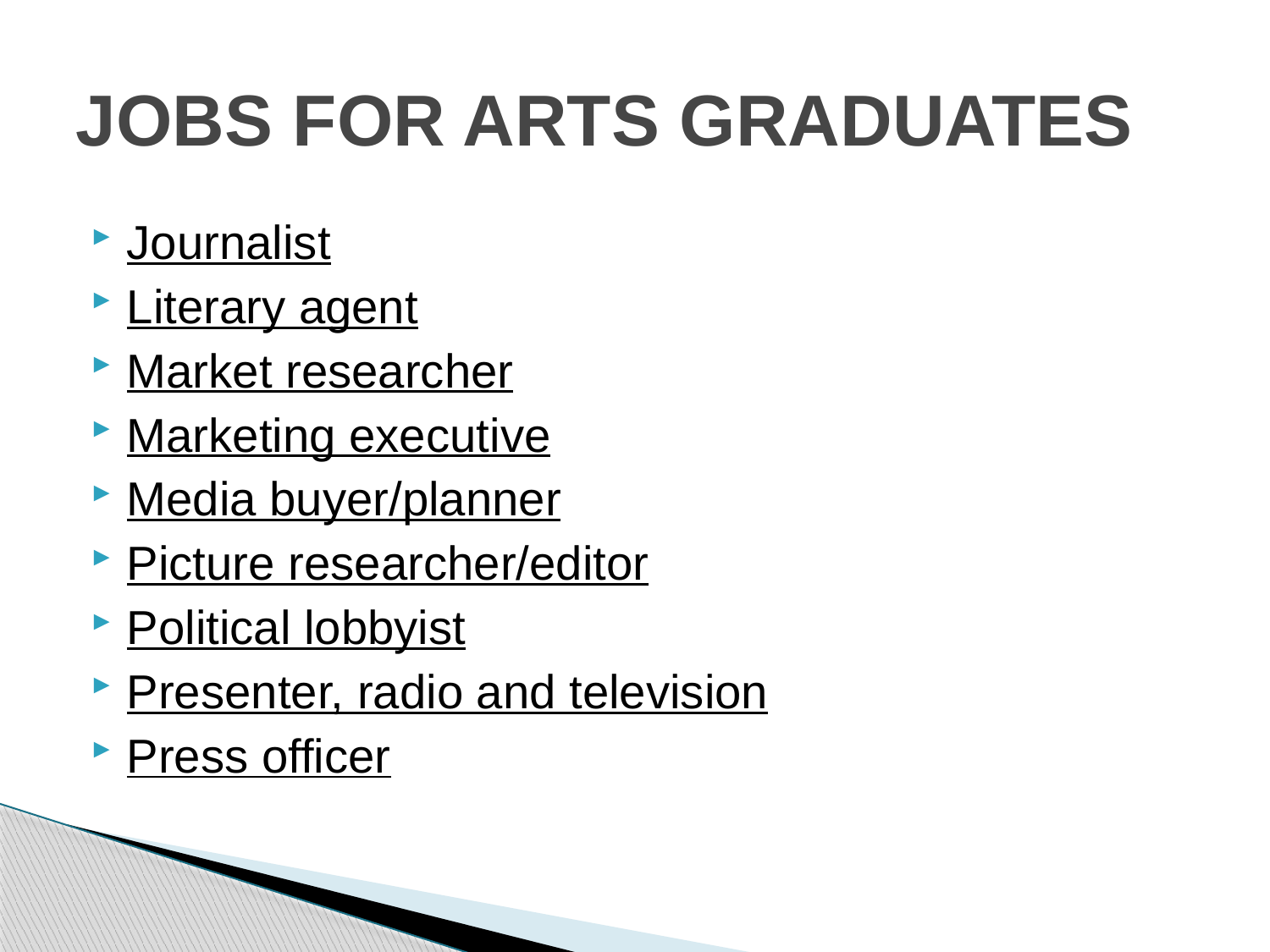

# JOBS FOR ARTS GRADUATES
Journalist
Literary agent
Market researcher
Marketing executive
Media buyer/planner
Picture researcher/editor
Political lobbyist
Presenter, radio and television
Press officer